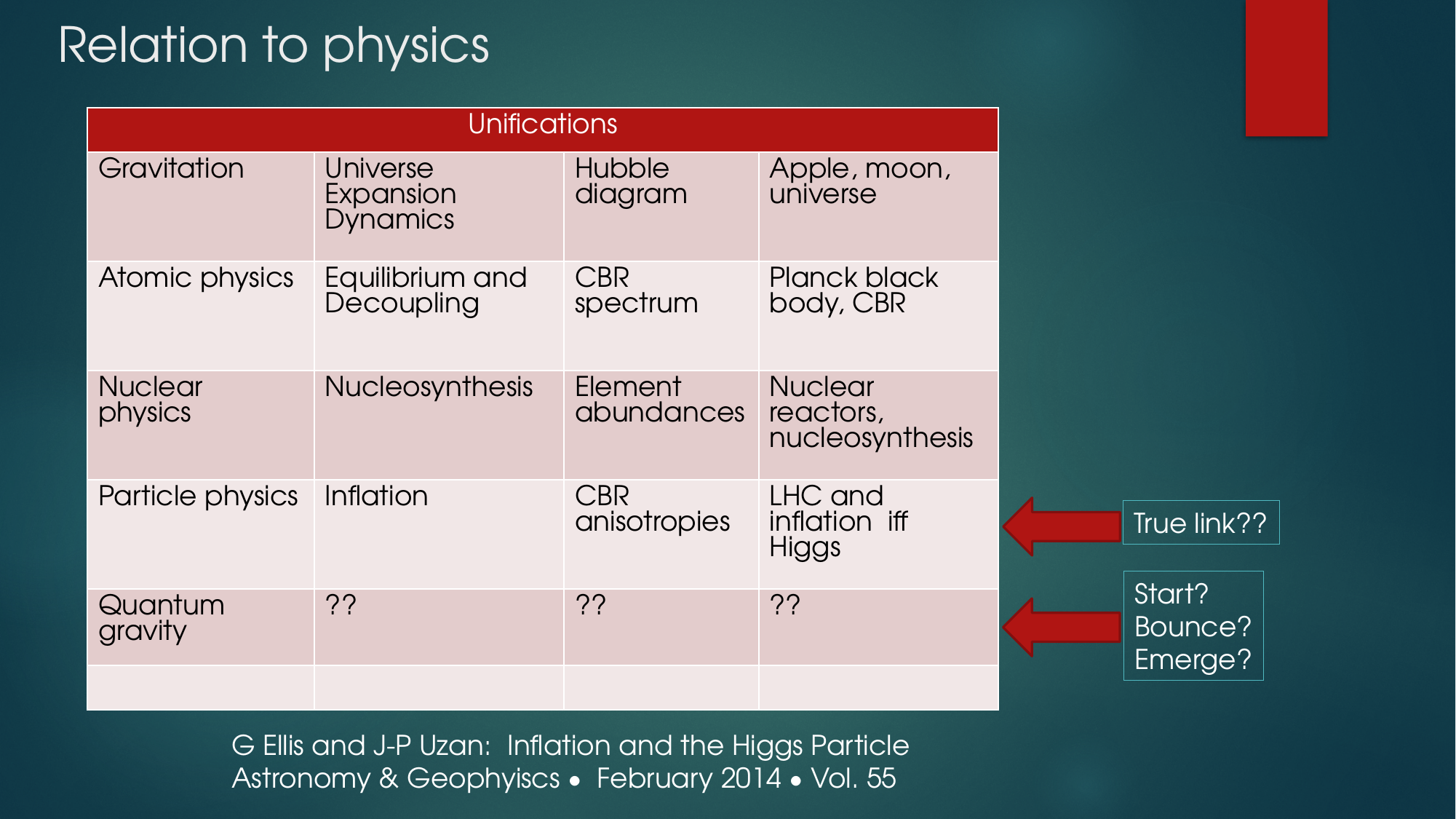

# Relation to physics
| Unifications |  |  |  |
| --- | --- | --- | --- |
| Gravitation | Universe Expansion Dynamics | Hubble diagram | Apple, moon, universe |
| Atomic physics | Equilibrium and Decoupling | CBR spectrum | Planck black body, CBR |
| Nuclear physics | Nucleosynthesis | Element abundances | Nuclear reactors, nucleosynthesis |
| Particle physics | Inflation | CBR anisotropies | LHC and inflation iff Higgs |
| Quantum gravity | ?? | ?? | ?? |
|  |  |  |  |
 .

True link??
Start?
Bounce?
Emerge?

G Ellis and J-P Uzan:  Inflation and the Higgs Particle
Astronomy & Geophyiscs •  February 2014 • Vol. 55